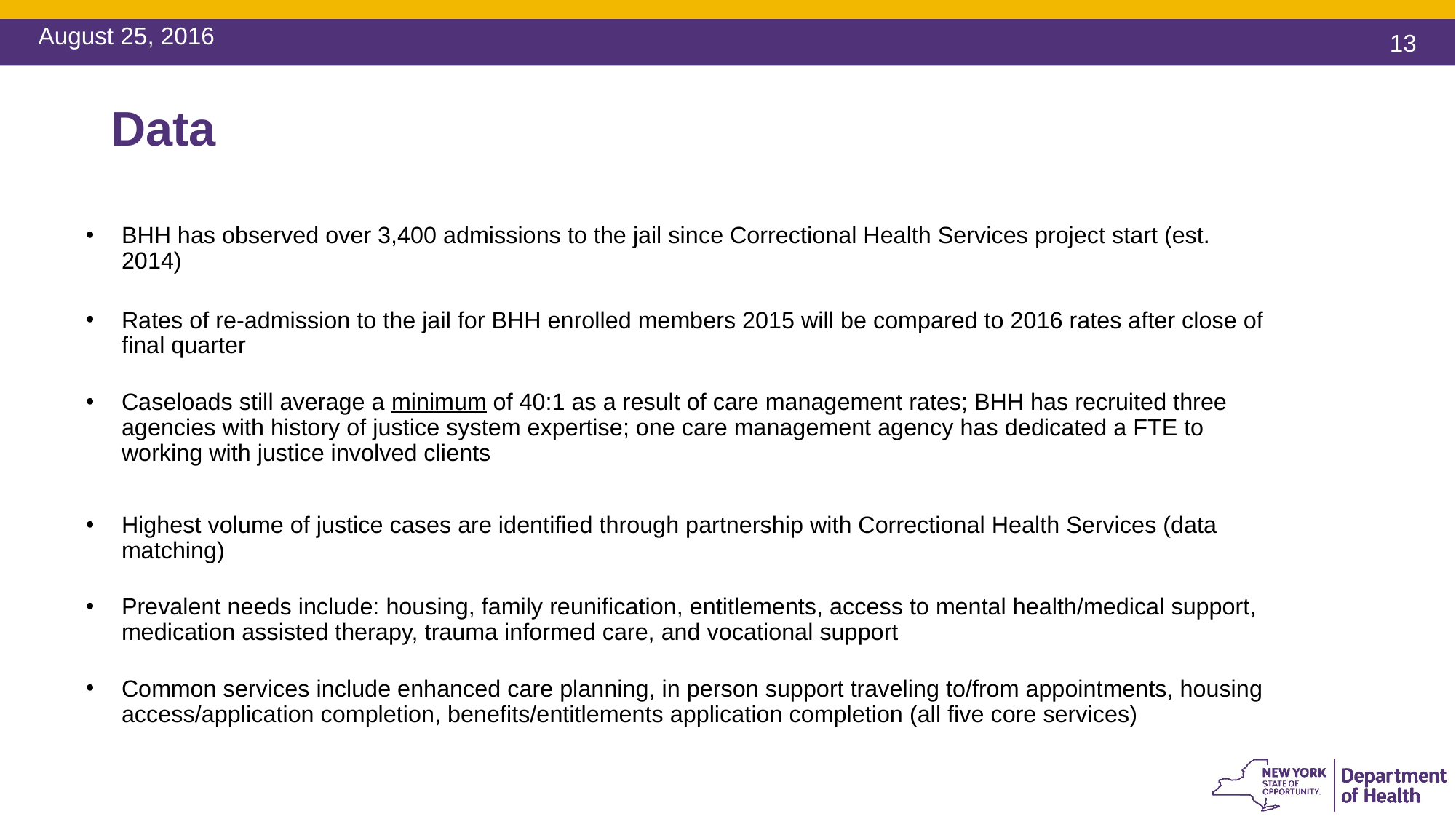

August 25, 2016
# Data
BHH has observed over 3,400 admissions to the jail since Correctional Health Services project start (est. 2014)
Rates of re-admission to the jail for BHH enrolled members 2015 will be compared to 2016 rates after close of final quarter
Caseloads still average a minimum of 40:1 as a result of care management rates; BHH has recruited three agencies with history of justice system expertise; one care management agency has dedicated a FTE to working with justice involved clients

Highest volume of justice cases are identified through partnership with Correctional Health Services (data matching)
Prevalent needs include: housing, family reunification, entitlements, access to mental health/medical support, medication assisted therapy, trauma informed care, and vocational support
Common services include enhanced care planning, in person support traveling to/from appointments, housing access/application completion, benefits/entitlements application completion (all five core services)